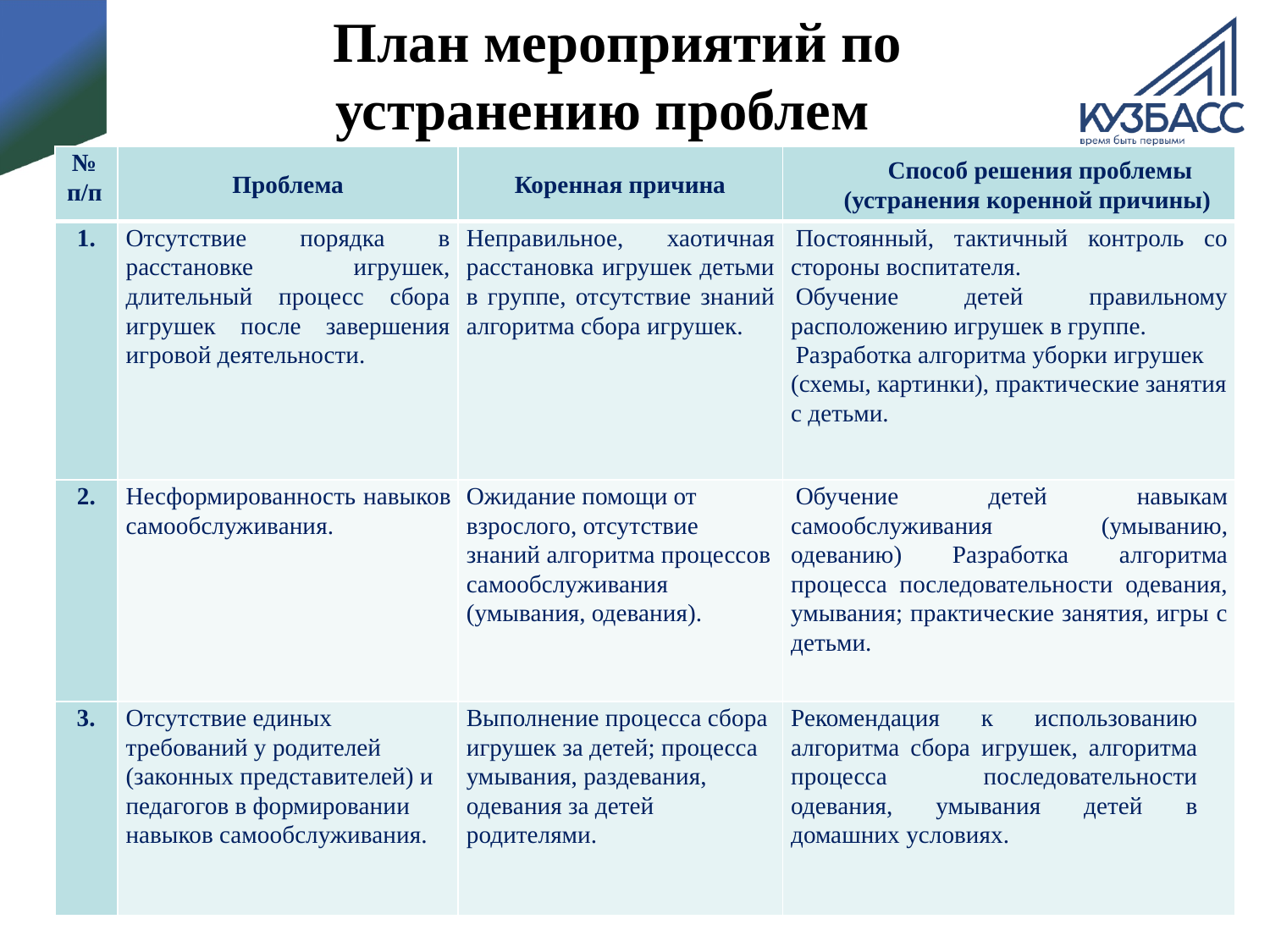

# План мероприятий по устранению проблем
| № п/п | Проблема | Коренная причина | Способ решения проблемы (устранения коренной причины) |
| --- | --- | --- | --- |
| 1. | Отсутствие порядка в расстановке игрушек, длительный процесс сбора игрушек после завершения игровой деятельности. | Неправильное, хаотичная расстановка игрушек детьми в группе, отсутствие знаний алгоритма сбора игрушек. | Постоянный, тактичный контроль со стороны воспитателя. Обучение детей правильному расположению игрушек в группе. Разработка алгоритма уборки игрушек (схемы, картинки), практические занятия с детьми. |
| 2. | Несформированность навыков самообслуживания. | Ожидание помощи от взрослого, отсутствие знаний алгоритма процессов самообслуживания (умывания, одевания). | Обучение детей навыкам самообслуживания (умыванию, одеванию) Разработка алгоритма процесса последовательности одевания, умывания; практические занятия, игры с детьми. |
| 3. | Отсутствие единых требований у родителей (законных представителей) и педагогов в формировании навыков самообслуживания. | Выполнение процесса сбора игрушек за детей; процесса умывания, раздевания, одевания за детей родителями. | Рекомендация к использованию алгоритма сбора игрушек, алгоритма процесса последовательности одевания, умывания детей в домашних условиях. |